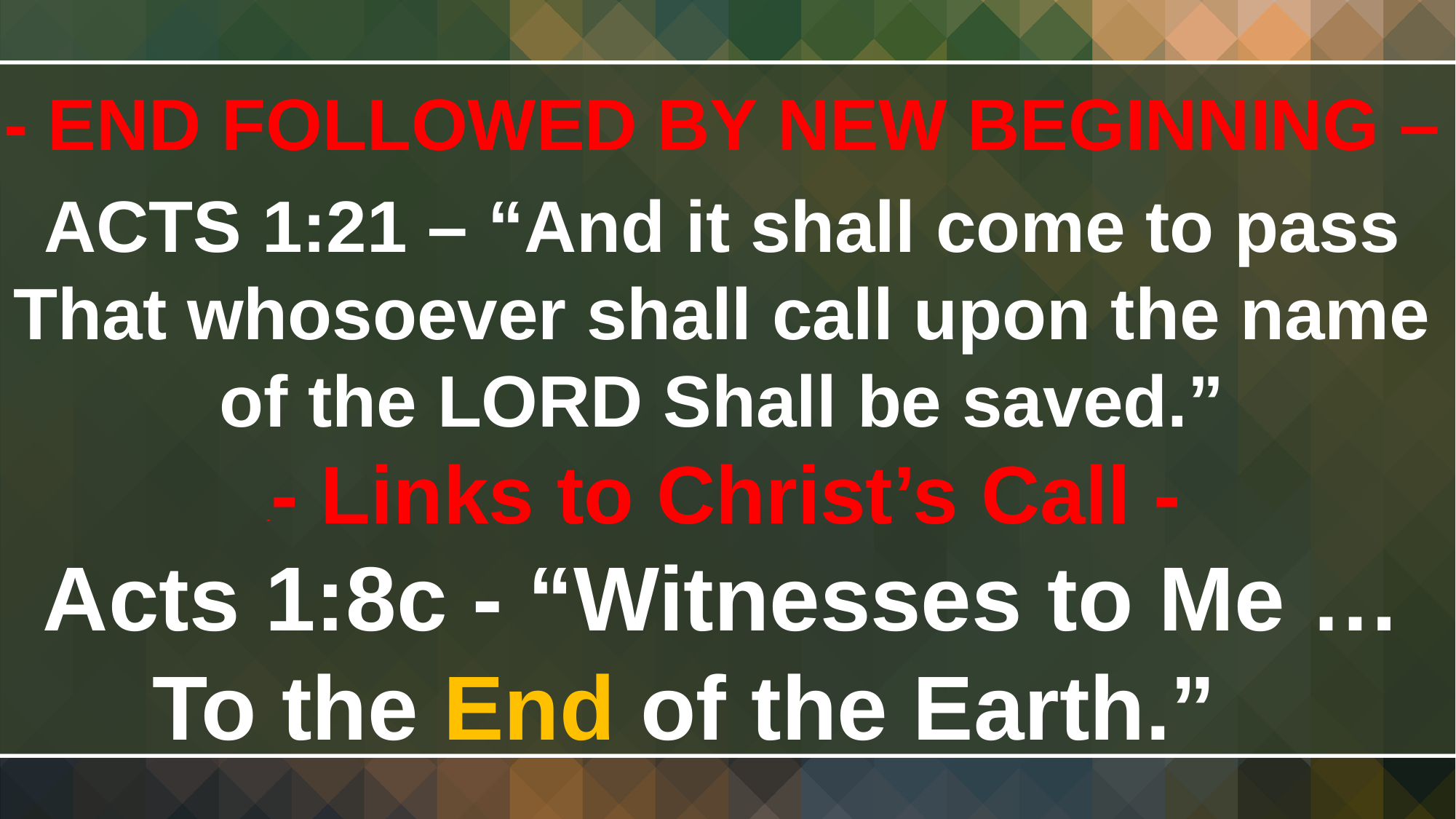

- END FOLLOWED BY NEW BEGINNING –

ACTS 1:21 – “And it shall come to pass That whosoever shall call upon the name of the LORD Shall be saved.”
 -- Links to Christ’s Call -
Acts 1:8c - “Witnesses to Me … To the End of the Earth.”